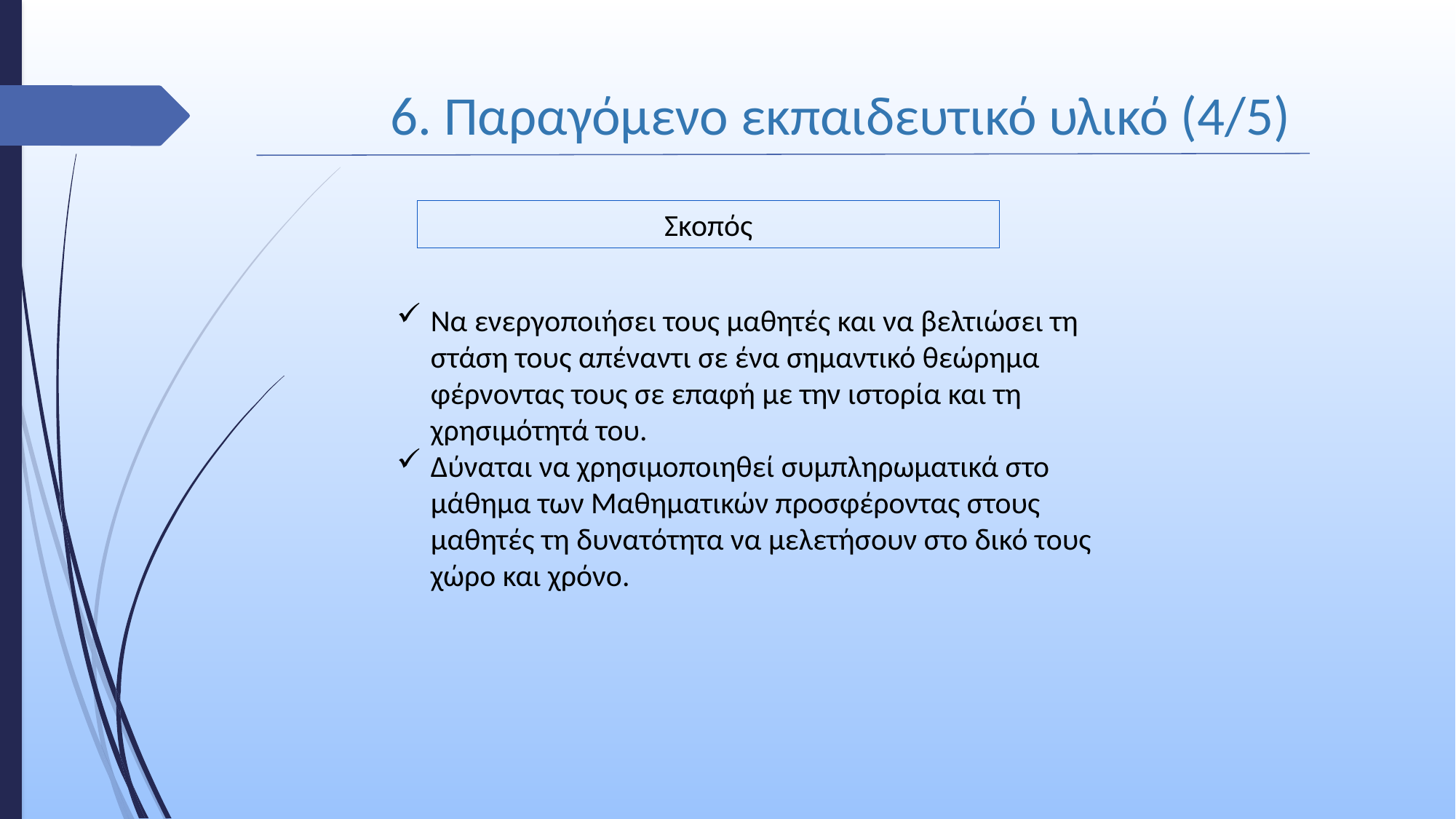

6. Παραγόμενο εκπαιδευτικό υλικό (4/5)
Σκοπός
Να ενεργοποιήσει τους μαθητές και να βελτιώσει τη στάση τους απέναντι σε ένα σημαντικό θεώρημα φέρνοντας τους σε επαφή με την ιστορία και τη χρησιμότητά του.
Δύναται να χρησιμοποιηθεί συμπληρωματικά στο μάθημα των Μαθηματικών προσφέροντας στους μαθητές τη δυνατότητα να μελετήσουν στο δικό τους χώρο και χρόνο.